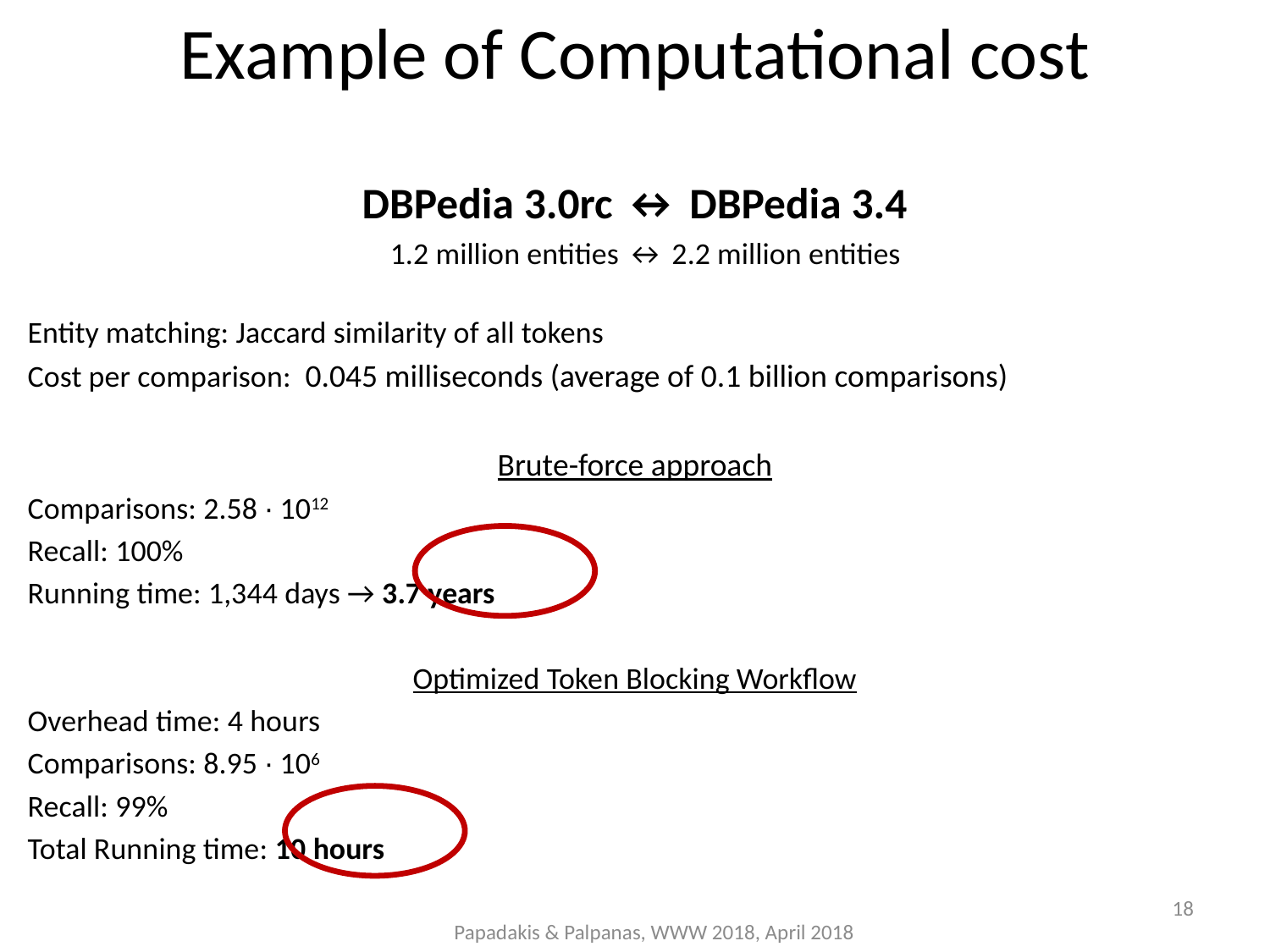

Example of Computational cost
DBPedia 3.0rc ↔ DBPedia 3.4
   1.2 million entities ↔ 2.2 million entities
Entity matching: Jaccard similarity of all tokens
Cost per comparison:  0.045 milliseconds (average of 0.1 billion comparisons)

Brute-force approach
Comparisons: 2.58 ∙ 1012
Recall: 100%
Running time: 1,344 days → 3.7 years

Optimized Token Blocking Workflow
Overhead time: 4 hours
Comparisons: 8.95 ∙ 106
Recall: 99%
Total Running time: 10 hours

18
Papadakis & Palpanas, WWW 2018, April 2018